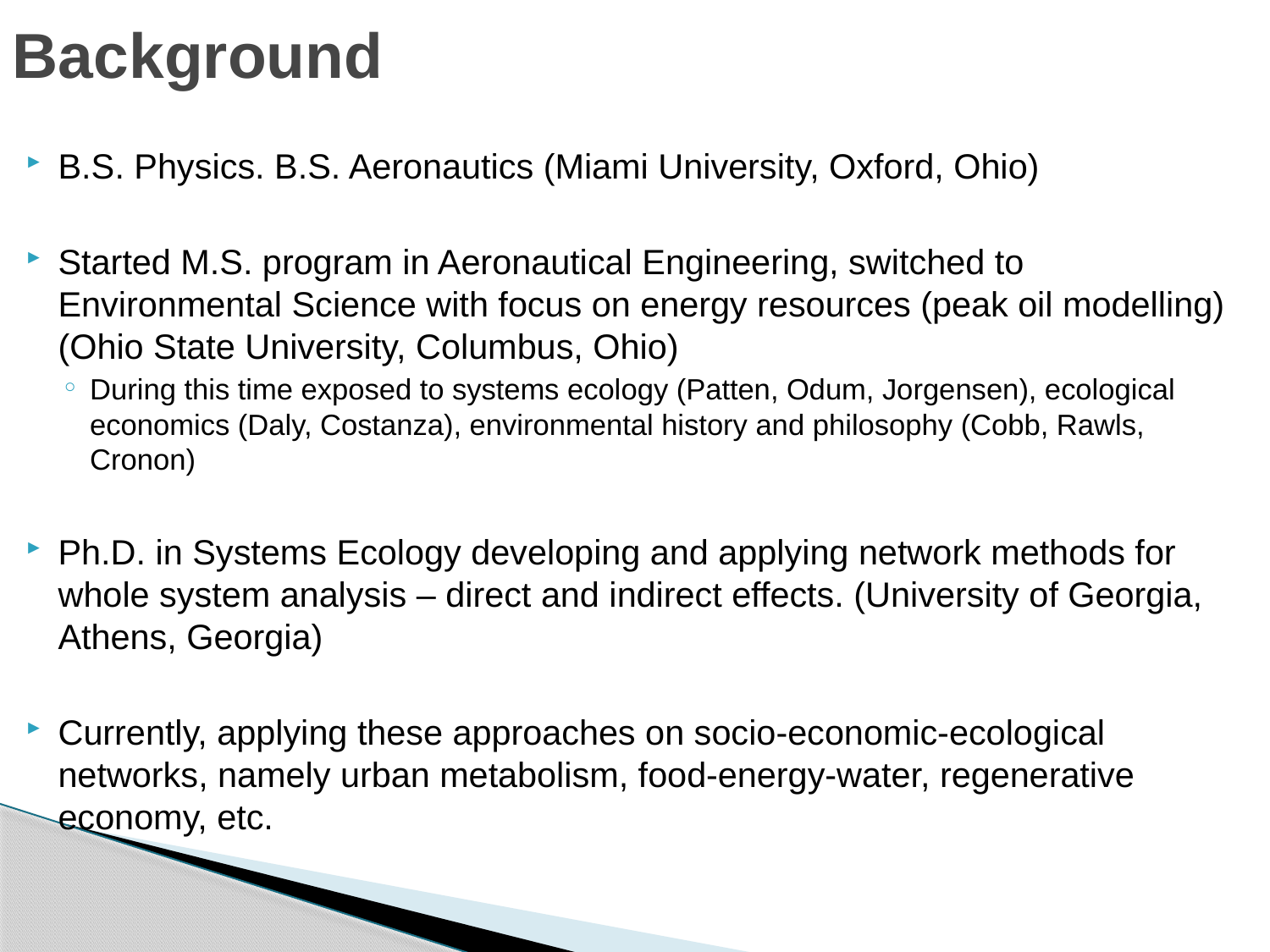

Background
B.S. Physics. B.S. Aeronautics (Miami University, Oxford, Ohio)

Started M.S. program in Aeronautical Engineering, switched to Environmental Science with focus on energy resources (peak oil modelling) (Ohio State University, Columbus, Ohio)
During this time exposed to systems ecology (Patten, Odum, Jorgensen), ecological economics (Daly, Costanza), environmental history and philosophy (Cobb, Rawls, Cronon)

Ph.D. in Systems Ecology developing and applying network methods for whole system analysis – direct and indirect effects. (University of Georgia, Athens, Georgia)

Currently, applying these approaches on socio-economic-ecological networks, namely urban metabolism, food-energy-water, regenerative economy, etc.